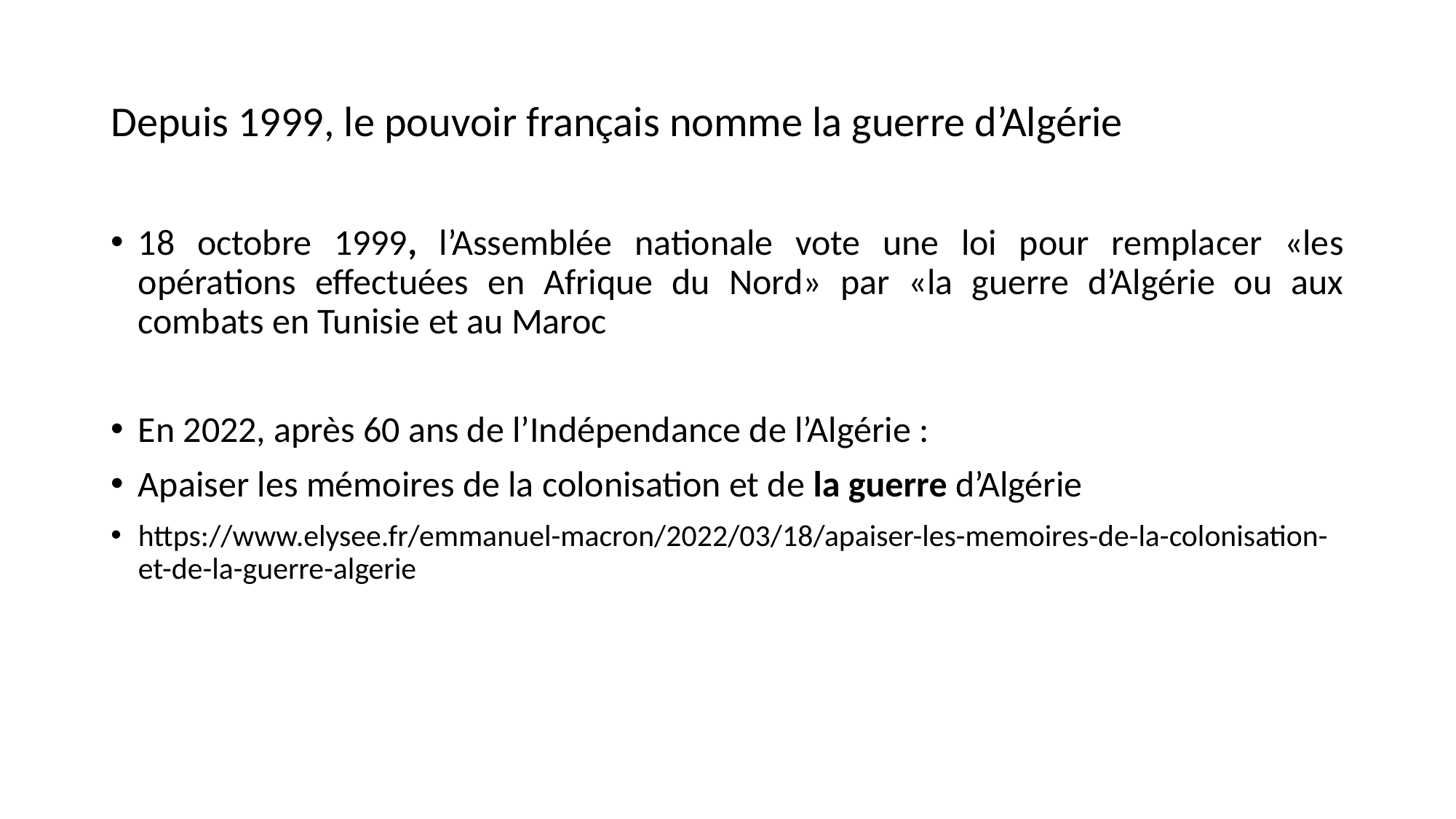

# Depuis 1999, le pouvoir français nomme la guerre d’Algérie
18 octobre 1999, l’Assemblée nationale vote une loi pour remplacer «les opérations effectuées en Afrique du Nord» par «la guerre d’Algérie ou aux combats en Tunisie et au Maroc

En 2022, après 60 ans de l’Indépendance de l’Algérie :
Apaiser les mémoires de la colonisation et de la guerre d’Algérie
https://www.elysee.fr/emmanuel-macron/2022/03/18/apaiser-les-memoires-de-la-colonisation-et-de-la-guerre-algerie